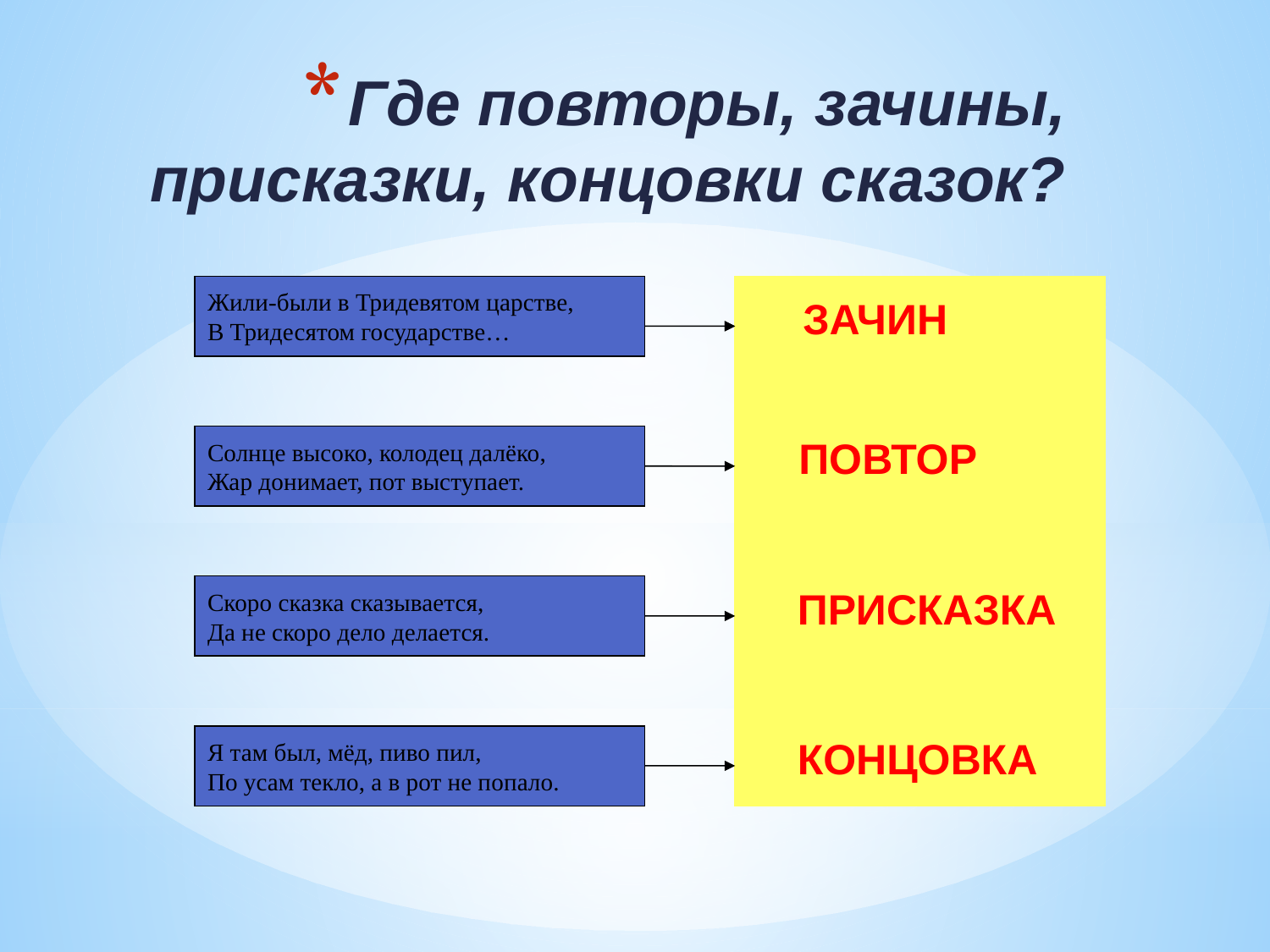

# Где повторы, зачины, присказки, концовки сказок?
Жили-были в Тридевятом царстве,
В Тридесятом государстве…

ЗАЧИН

Солнце высоко, колодец далёко,
Жар донимает, пот выступает.
ПОВТОР

Скоро сказка сказывается,
Да не скоро дело делается.
ПРИСКАЗКА

Я там был, мёд, пиво пил,
По усам текло, а в рот не попало.
КОНЦОВКА